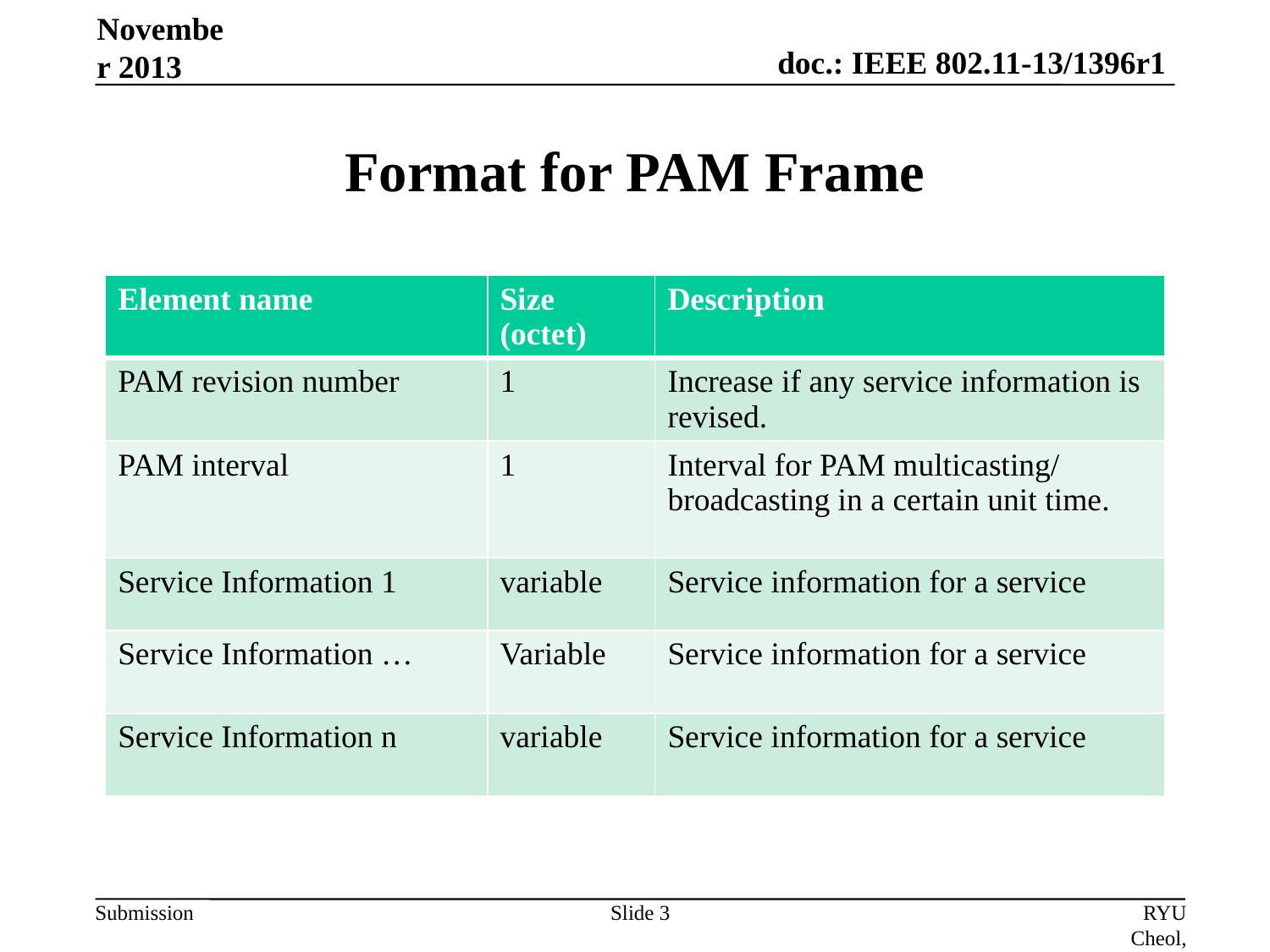

November 2013
# Format for PAM Frame
| Element name | Size (octet) | Description |
| --- | --- | --- |
| PAM revision number | 1 | Increase if any service information is revised. |
| PAM interval | 1 | Interval for PAM multicasting/broadcasting in a certain unit time. |
| Service Information 1 | variable | Service information for a service |
| Service Information … | Variable | Service information for a service |
| Service Information n | variable | Service information for a service |
Slide 3
RYU Cheol, ETRI